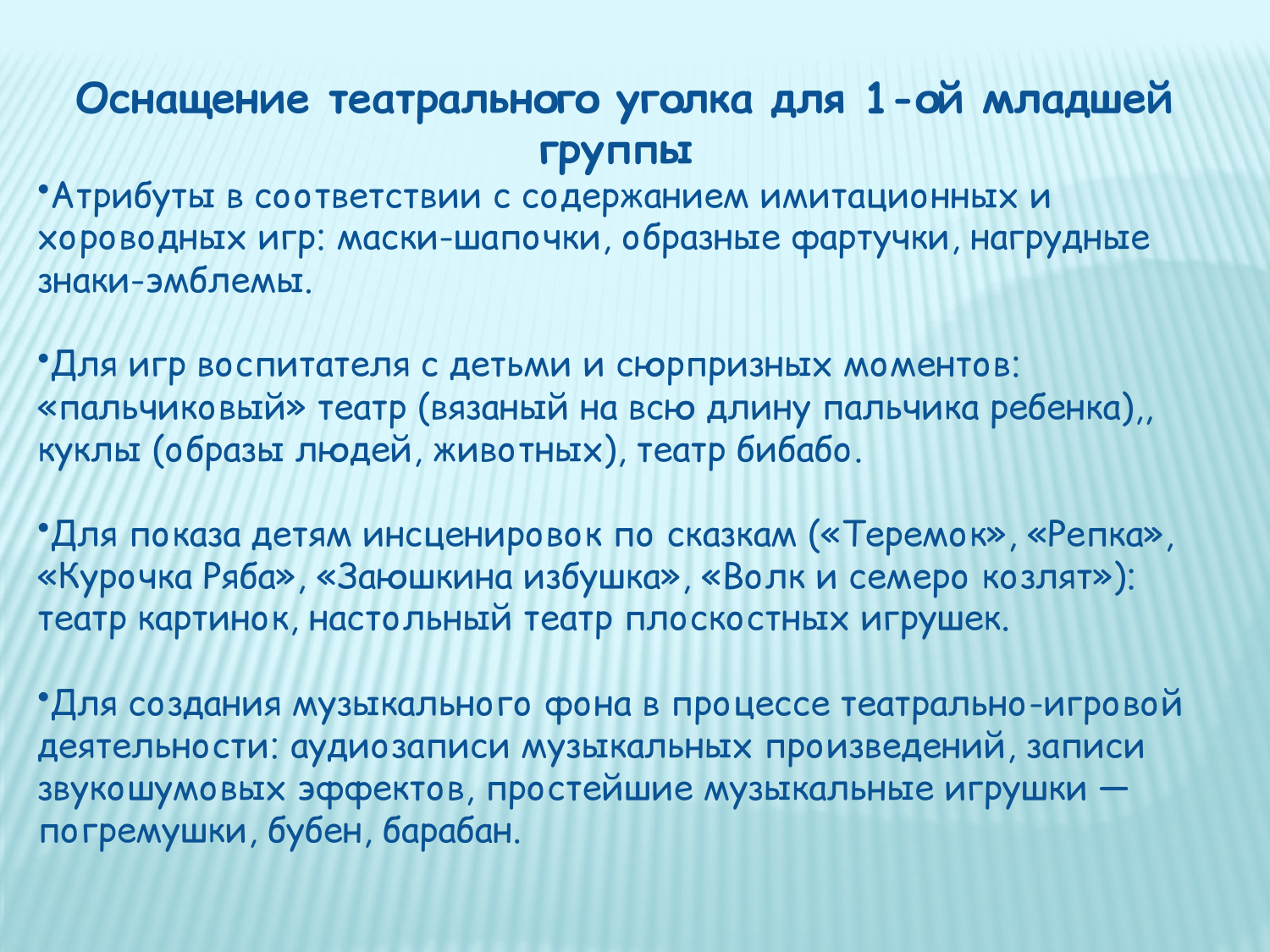

Оснащение театрального уголка для 1-ой младшей группы
Атрибуты в соответствии с содержанием имитационных и хороводных игр: маски-шапочки, образные фартучки, нагрудные знаки-эмблемы.

Для игр воспитателя с детьми и сюрпризных моментов: «пальчиковый» театр (вязаный на всю длину пальчика ребенка),, куклы (образы людей, животных), театр бибабо.

Для показа детям инсценировок по сказкам («Теремок», «Репка», «Курочка Ряба», «Заюшкина избушка», «Волк и семеро козлят»): театр картинок, настольный театр плоскостных игрушек.

Для создания музыкального фона в процессе театрально-игровой деятельности: аудиозаписи музыкальных произведений, записи звукошумовых эффектов, простейшие музыкальные игрушки — погремушки, бубен, барабан.